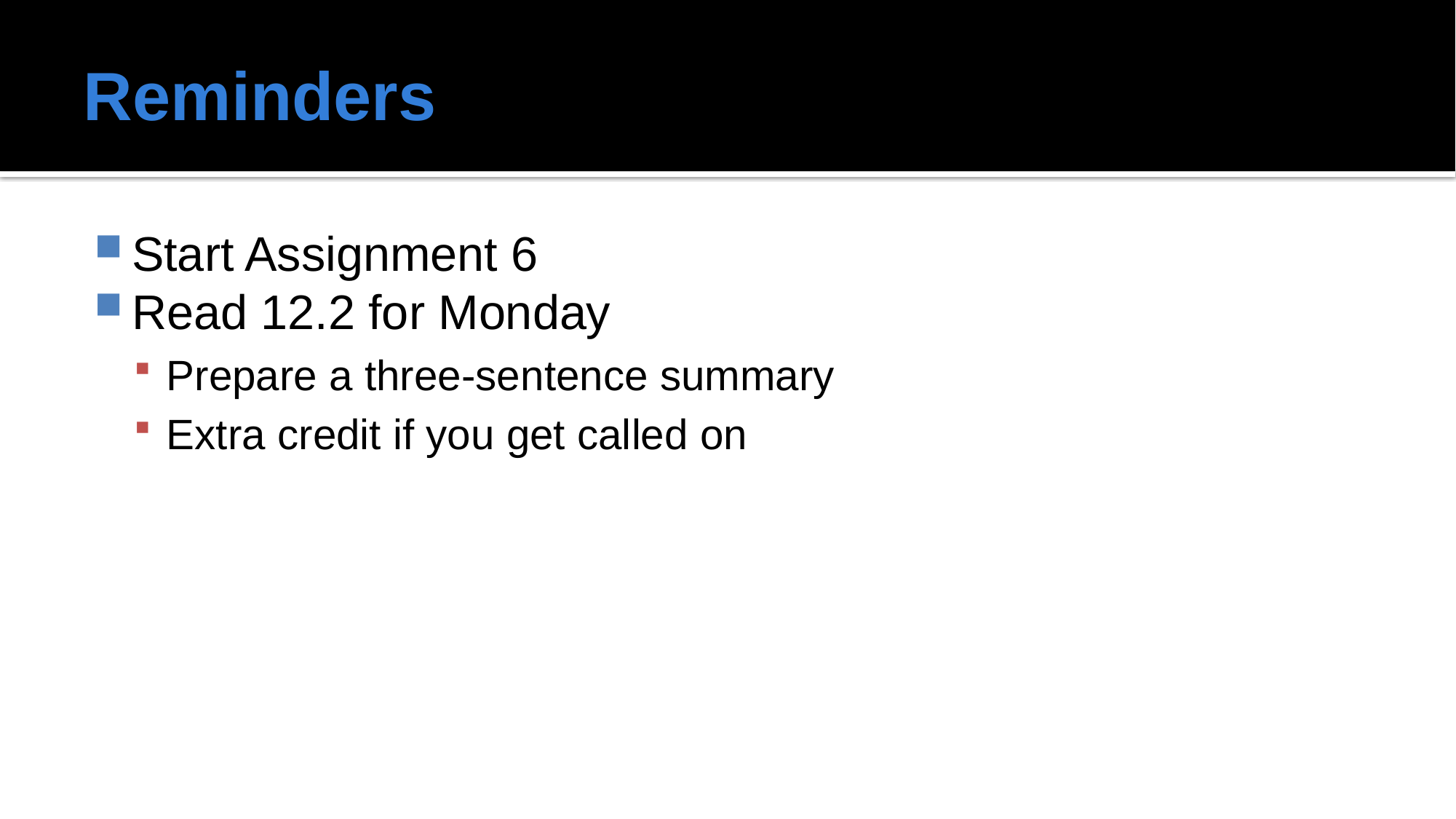

# Reminders
Start Assignment 6
Read 12.2 for Monday
Prepare a three-sentence summary
Extra credit if you get called on